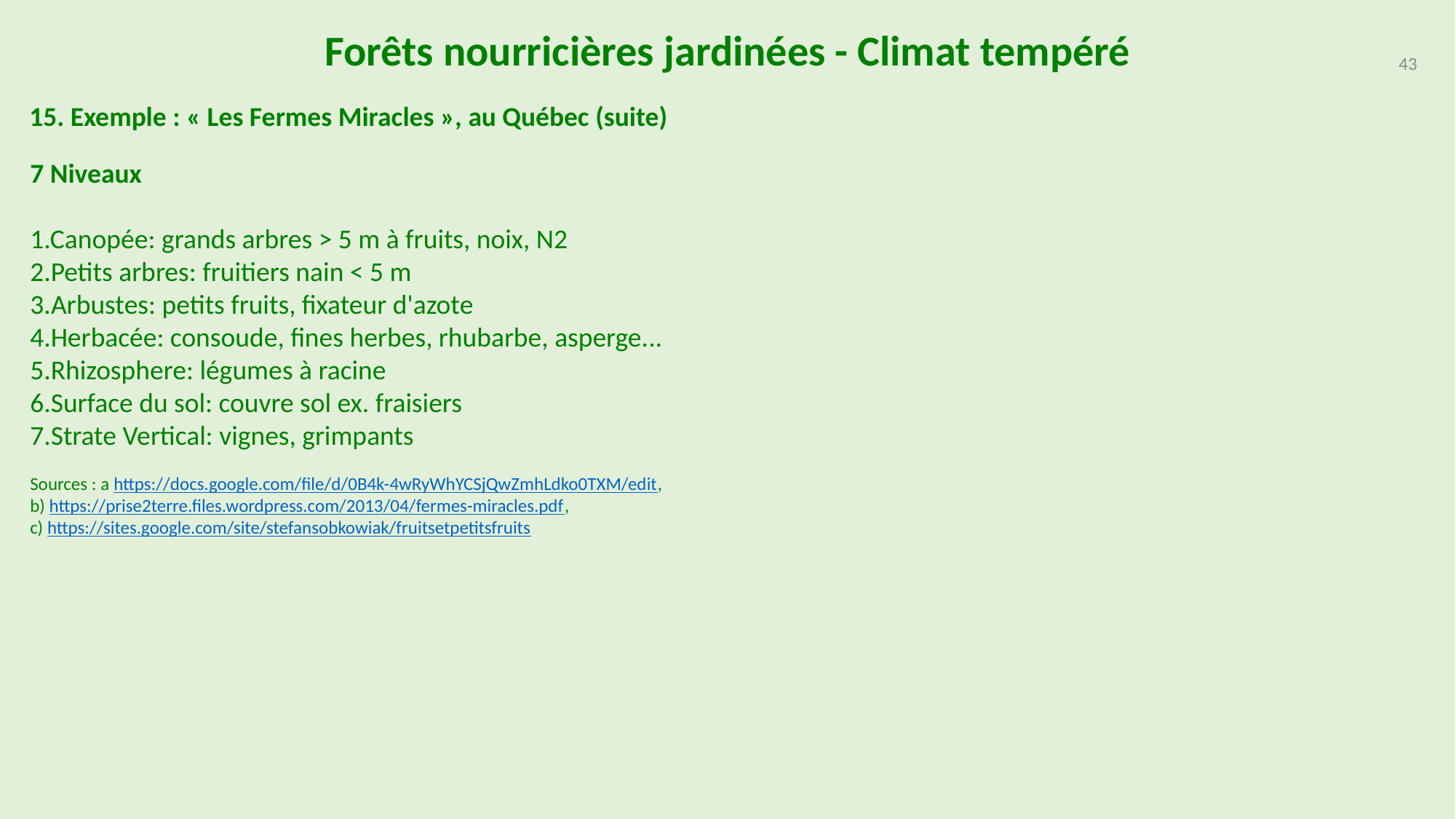

Forêts nourricières jardinées - Climat tempéré
43
15. Exemple : « Les Fermes Miracles », au Québec (suite)
7 Niveaux

1.Canopée: grands arbres > 5 m à fruits, noix, N2
2.Petits arbres: fruitiers nain < 5 m
3.Arbustes: petits fruits, fixateur d'azote
4.Herbacée: consoude, fines herbes, rhubarbe, asperge...
5.Rhizosphere: légumes à racine
6.Surface du sol: couvre sol ex. fraisiers
7.Strate Vertical: vignes, grimpants

Sources : a https://docs.google.com/file/d/0B4k-4wRyWhYCSjQwZmhLdko0TXM/edit,
b) https://prise2terre.files.wordpress.com/2013/04/fermes-miracles.pdf,
c) https://sites.google.com/site/stefansobkowiak/fruitsetpetitsfruits